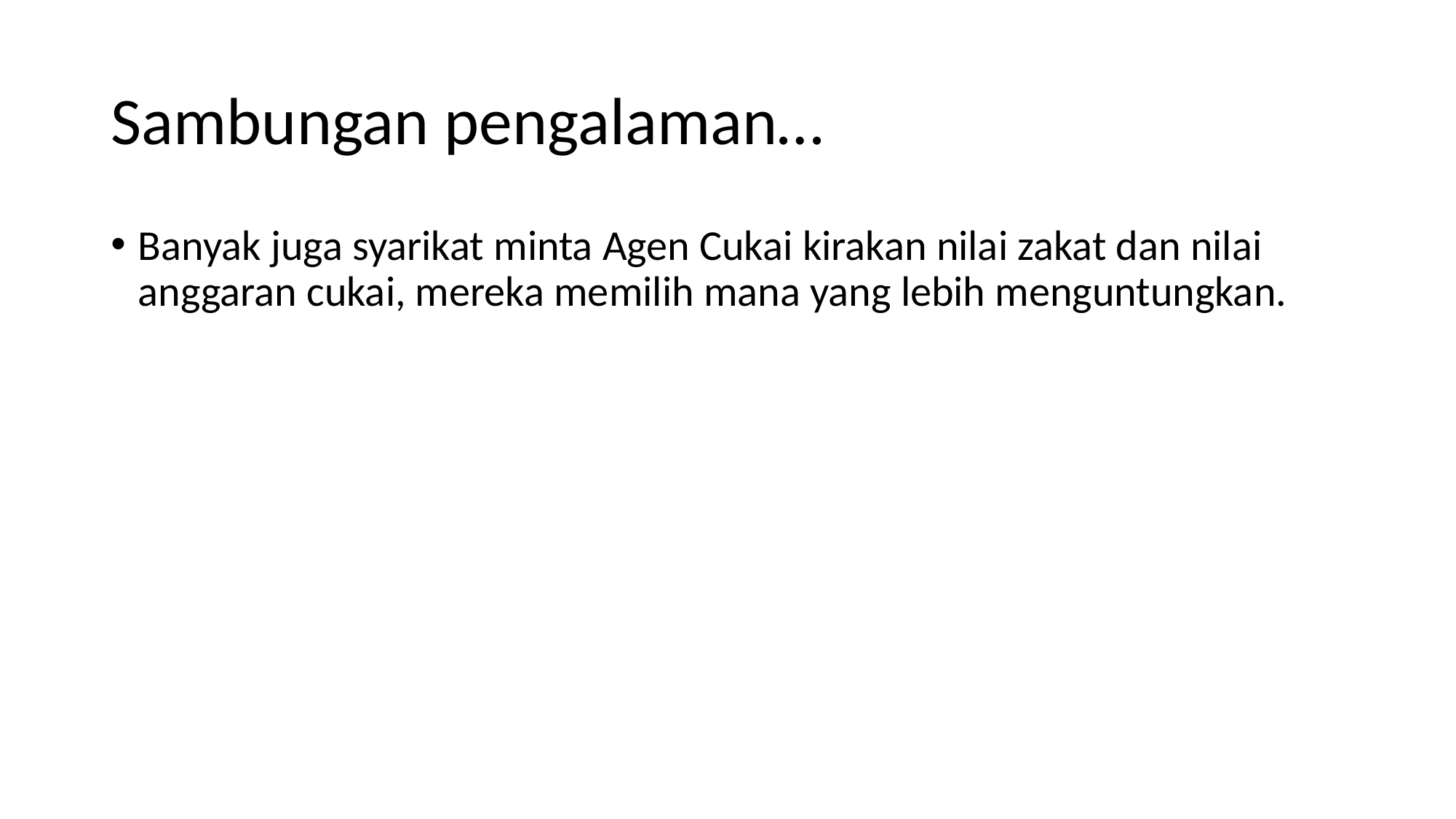

# Sambungan pengalaman…
Banyak juga syarikat minta Agen Cukai kirakan nilai zakat dan nilai anggaran cukai, mereka memilih mana yang lebih menguntungkan.